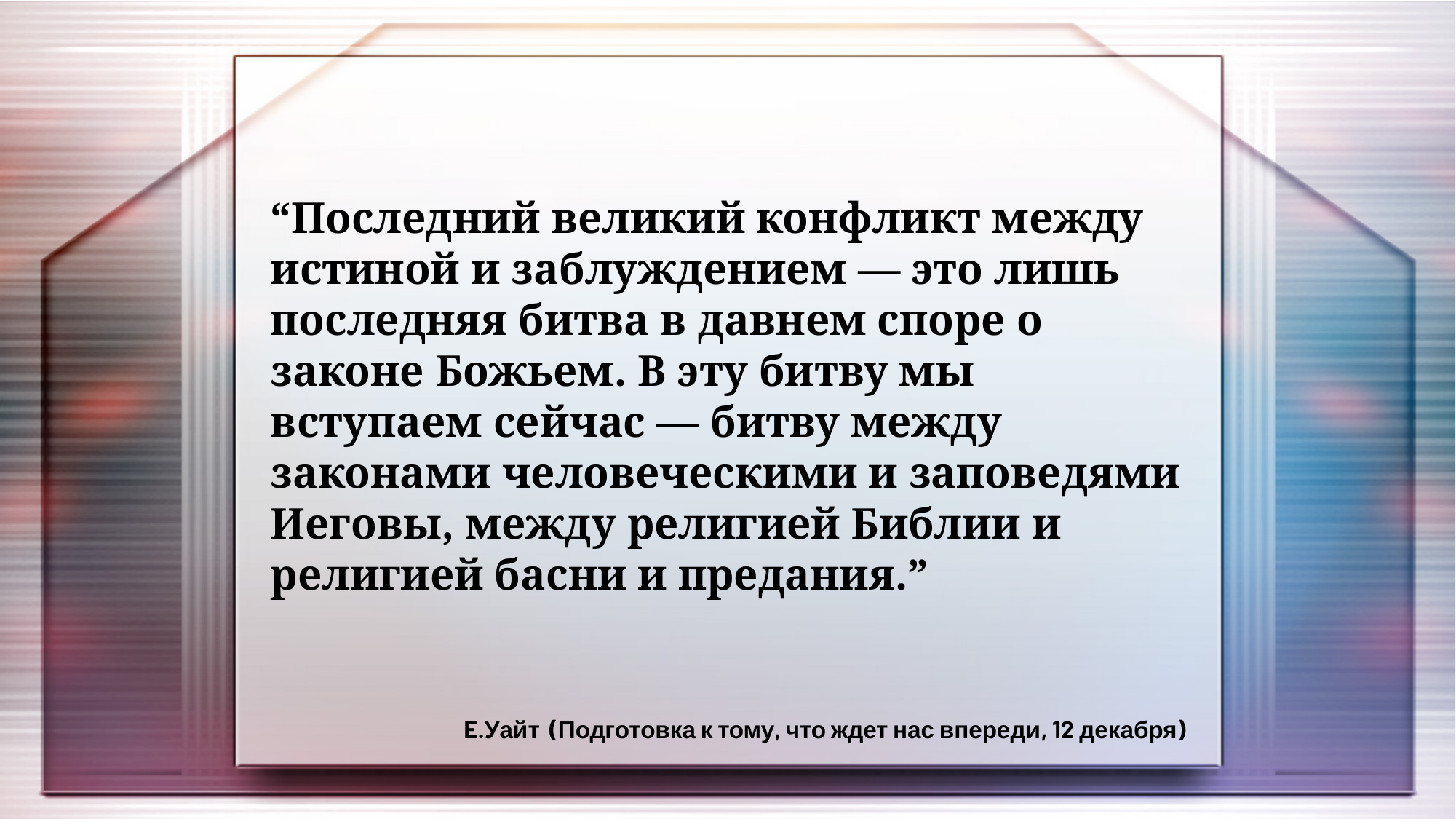

“Последний великий конфликт между истиной и заблуждением — это лишь последняя битва в давнем споре о законе Божьем. В эту битву мы вступаем сейчас — битву между законами человеческими и заповедями Иеговы, между религией Библии и религией басни и предания.”
E.Уайт  (Подготовка к тому, что ждет нас впереди, 12 декабря)